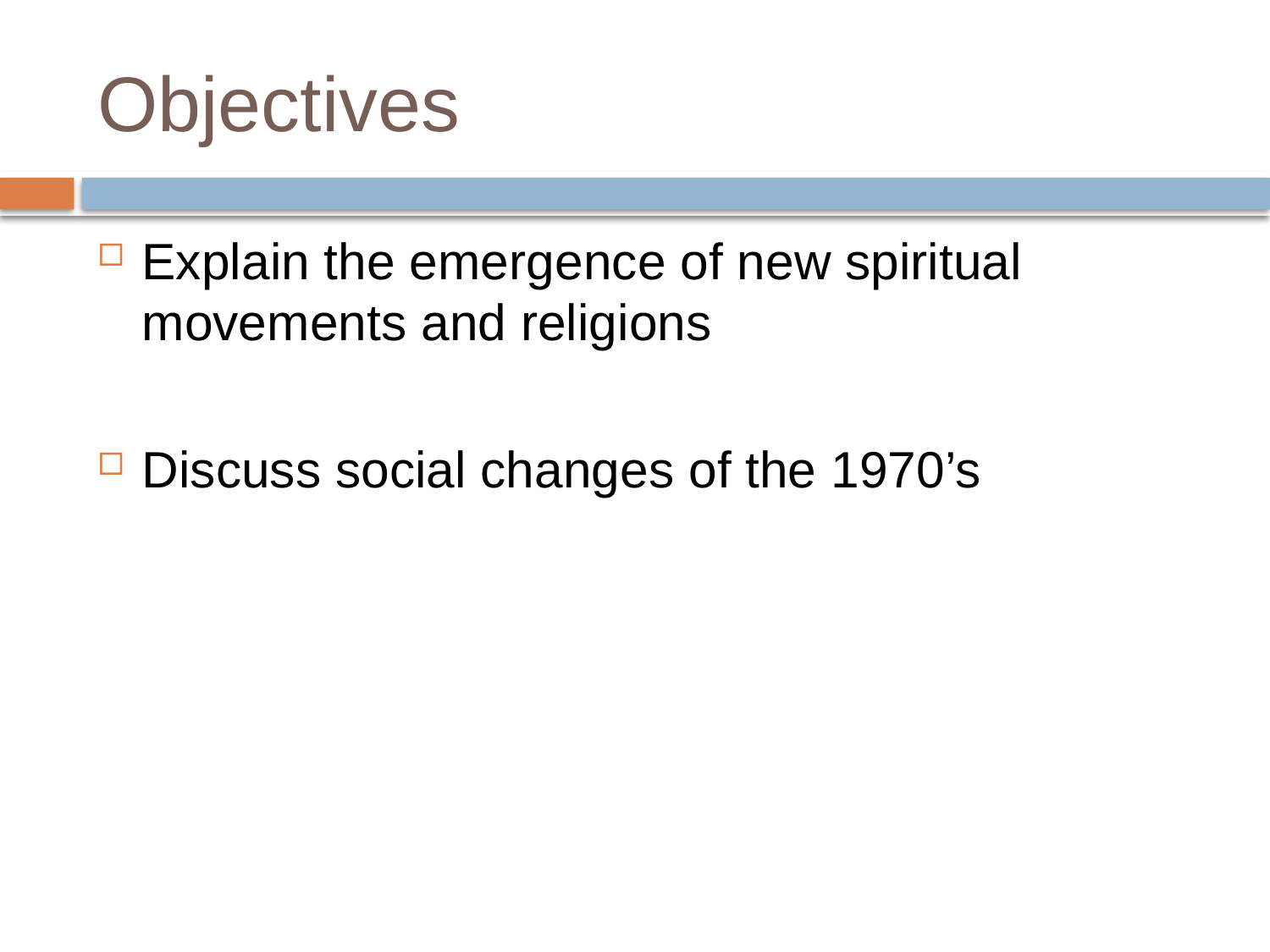

# Objectives
Explain the emergence of new spiritual movements and religions

Discuss social changes of the 1970’s